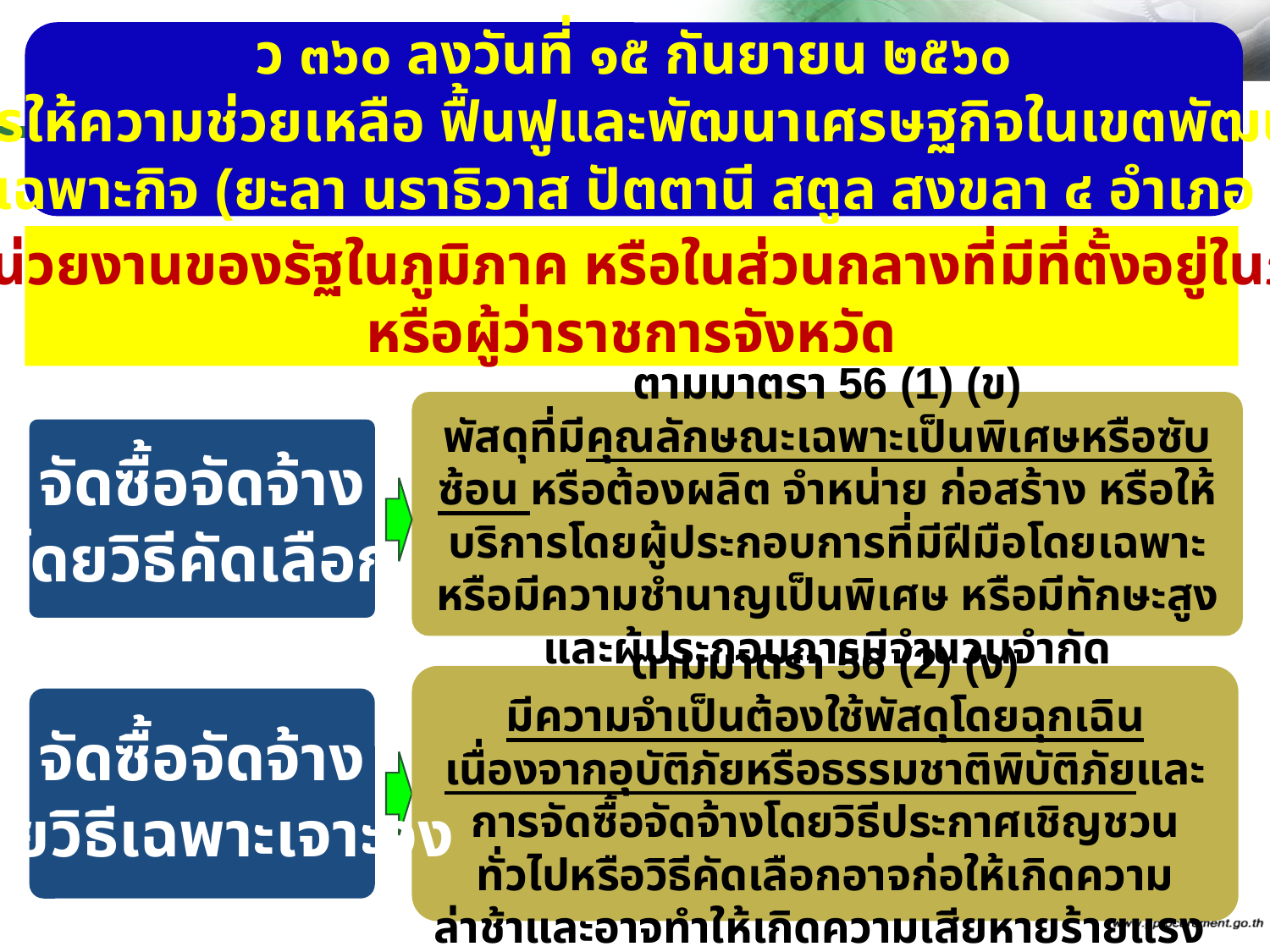

ว ๓๖๐ ลงวันที่ ๑๕ กันยายน ๒๕๖๐
มาตรการให้ความช่วยเหลือ ฟื้นฟูและพัฒนาเศรษฐกิจในเขตพัฒนาพิเศษ
เฉพาะกิจ (ยะลา นราธิวาส ปัตตานี สตูล สงขลา ๔ อำเภอ)

ให้หัวหน้าหน่วยงานของรัฐในภูมิภาค หรือในส่วนกลางที่มีที่ตั้งอยู่ในภูมิภาคนั้น
หรือผู้ว่าราชการจังหวัด

ตามมาตรา 56 (1) (ข)
พัสดุที่มีคุณลักษณะเฉพาะเป็นพิเศษหรือซับซ้อน หรือต้องผลิต จำหน่าย ก่อสร้าง หรือให้บริการโดยผู้ประกอบการที่มีฝีมือโดยเฉพาะ หรือมีความชำนาญเป็นพิเศษ หรือมีทักษะสูงและผู้ประกอบการมีจำนวนจำกัด

จัดซื้อจัดจ้าง
โดยวิธีคัดเลือก

ตามมาตรา 56 (2) (ง)
มีความจำเป็นต้องใช้พัสดุโดยฉุกเฉินเนื่องจากอุบัติภัยหรือธรรมชาติพิบัติภัยและการจัดซื้อจัดจ้างโดยวิธีประกาศเชิญชวนทั่วไปหรือวิธีคัดเลือกอาจก่อให้เกิดความล่าช้าและอาจทำให้เกิดความเสียหายร้ายแรง

จัดซื้อจัดจ้าง
โดยวิธีเฉพาะเจาะจง